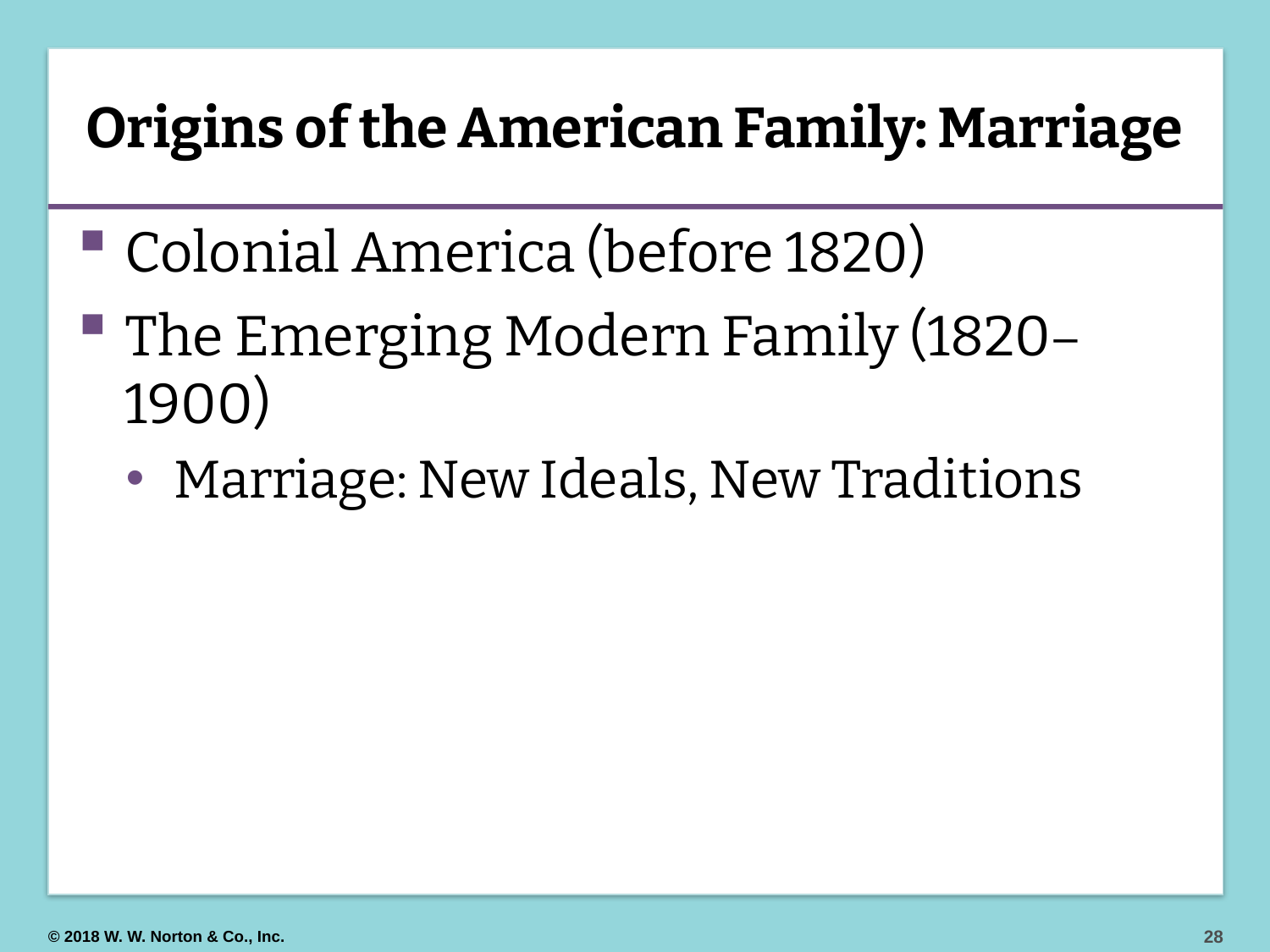

# Origins of the American Family: Marriage
Colonial America (before 1820)
The Emerging Modern Family (1820–1900)
Marriage: New Ideals, New Traditions